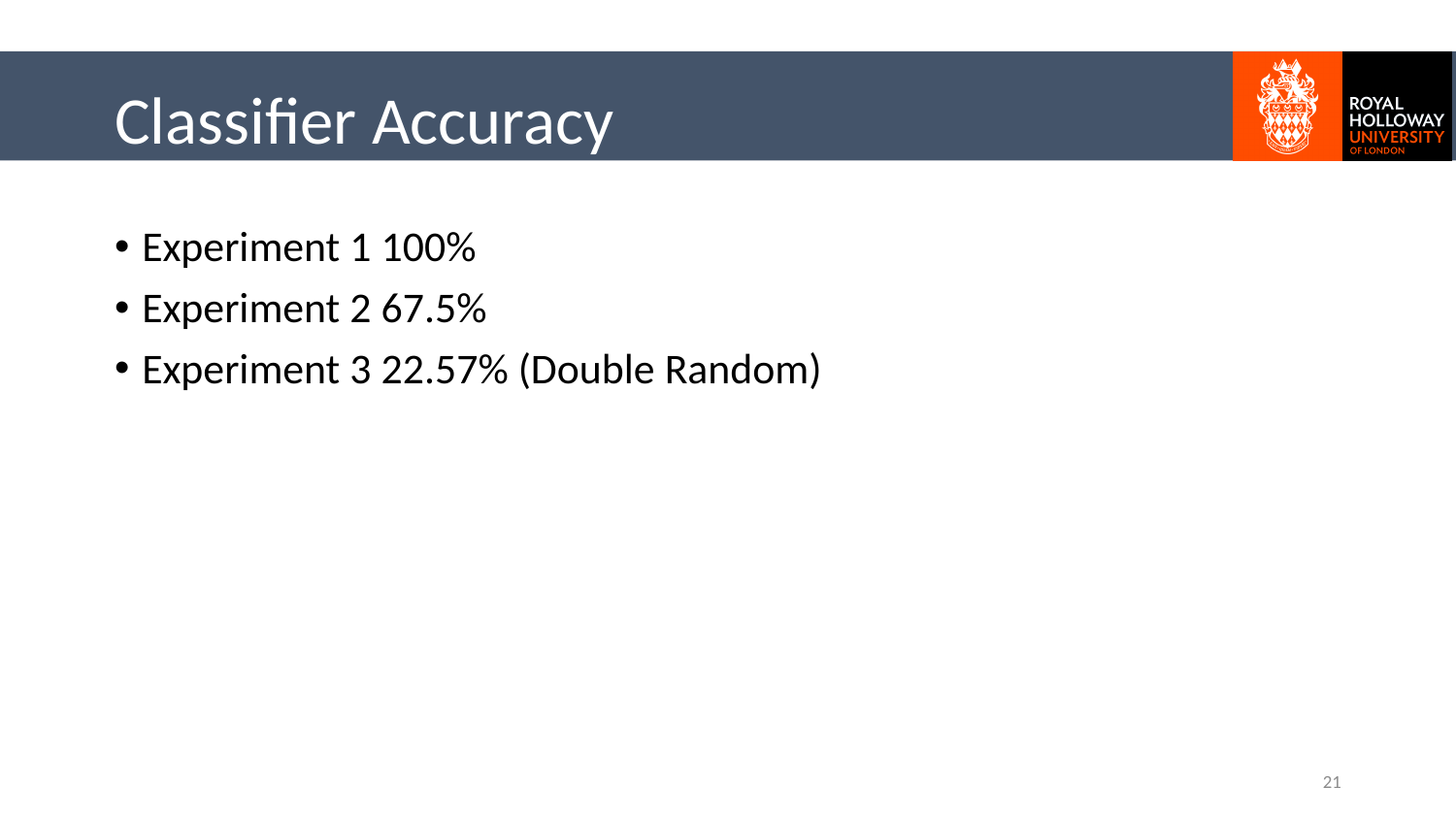

# Classifier Accuracy
Experiment 1 100%
Experiment 2 67.5%
Experiment 3 22.57% (Double Random)

21